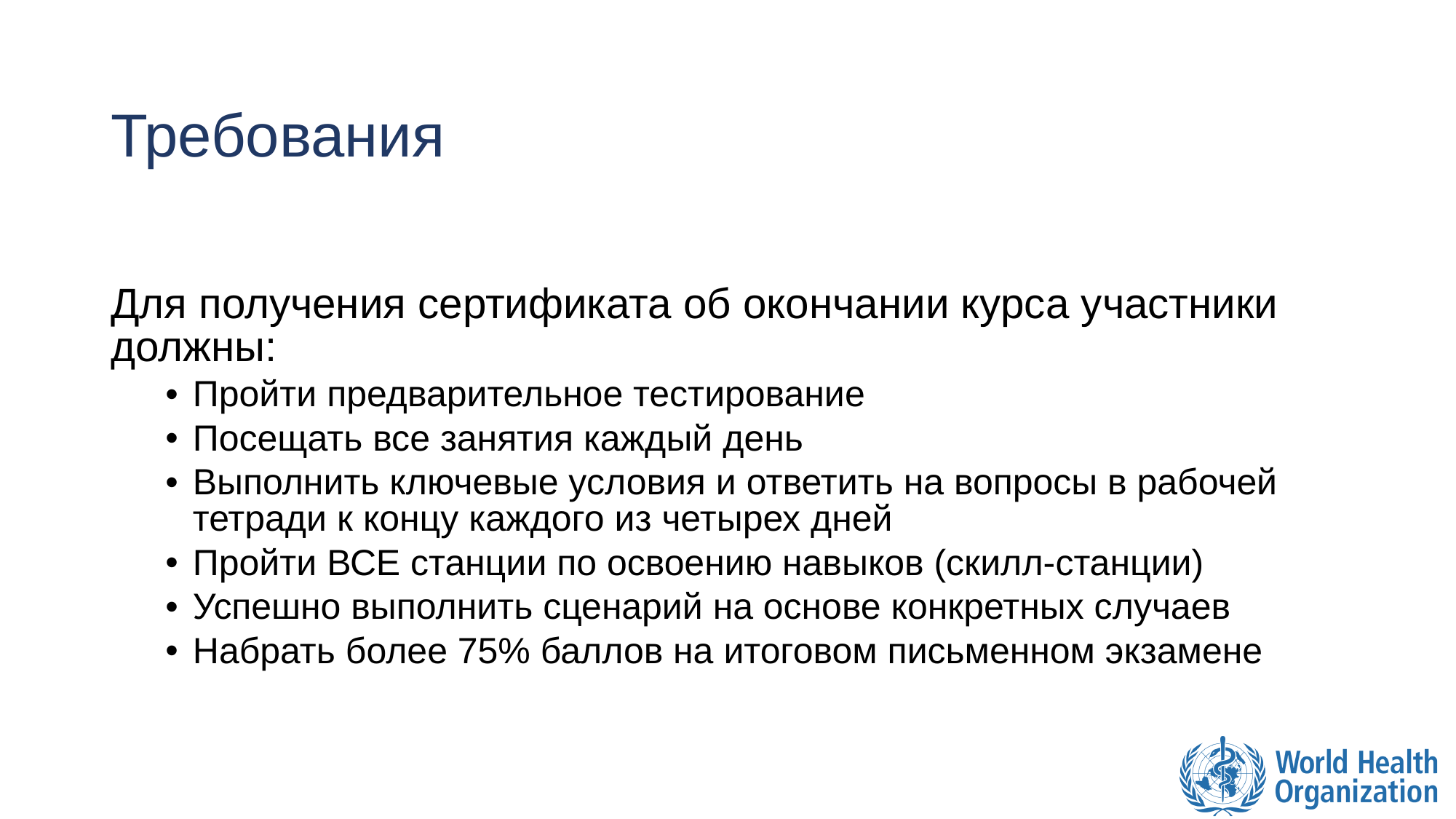

# Требования
Для получения сертификата об окончании курса участники должны:
Пройти предварительное тестирование
Посещать все занятия каждый день
Выполнить ключевые условия и ответить на вопросы в рабочей тетради к концу каждого из четырех дней
Пройти ВСЕ станции по освоению навыков (скилл-станции)
Успешно выполнить сценарий на основе конкретных случаев
Набрать более 75% баллов на итоговом письменном экзамене